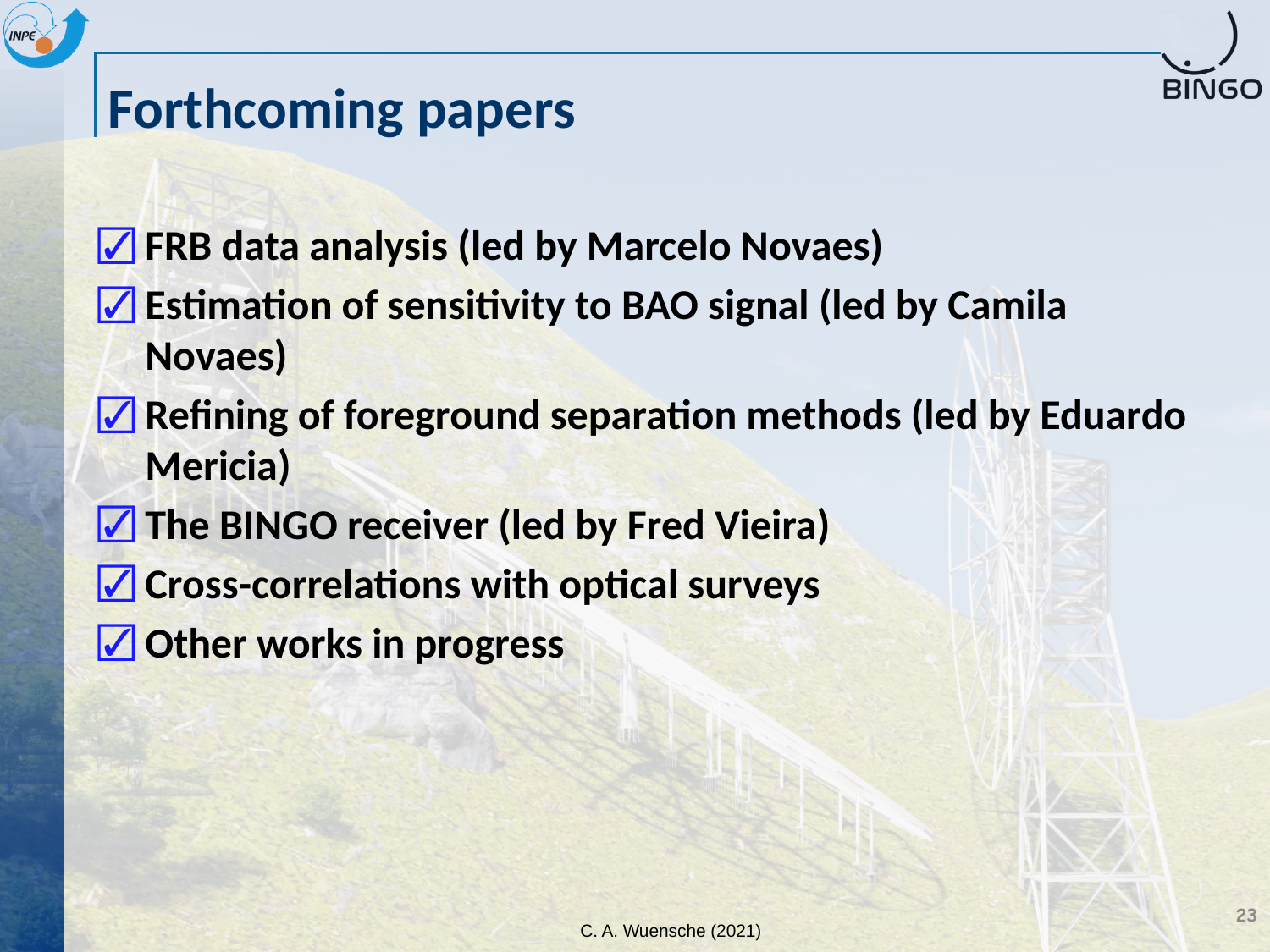

# Forthcoming papers
FRB data analysis (led by Marcelo Novaes)
Estimation of sensitivity to BAO signal (led by Camila Novaes)
Refining of foreground separation methods (led by Eduardo Mericia)
The BINGO receiver (led by Fred Vieira)
Cross-correlations with optical surveys
Other works in progress

23
C. A. Wuensche (2021)